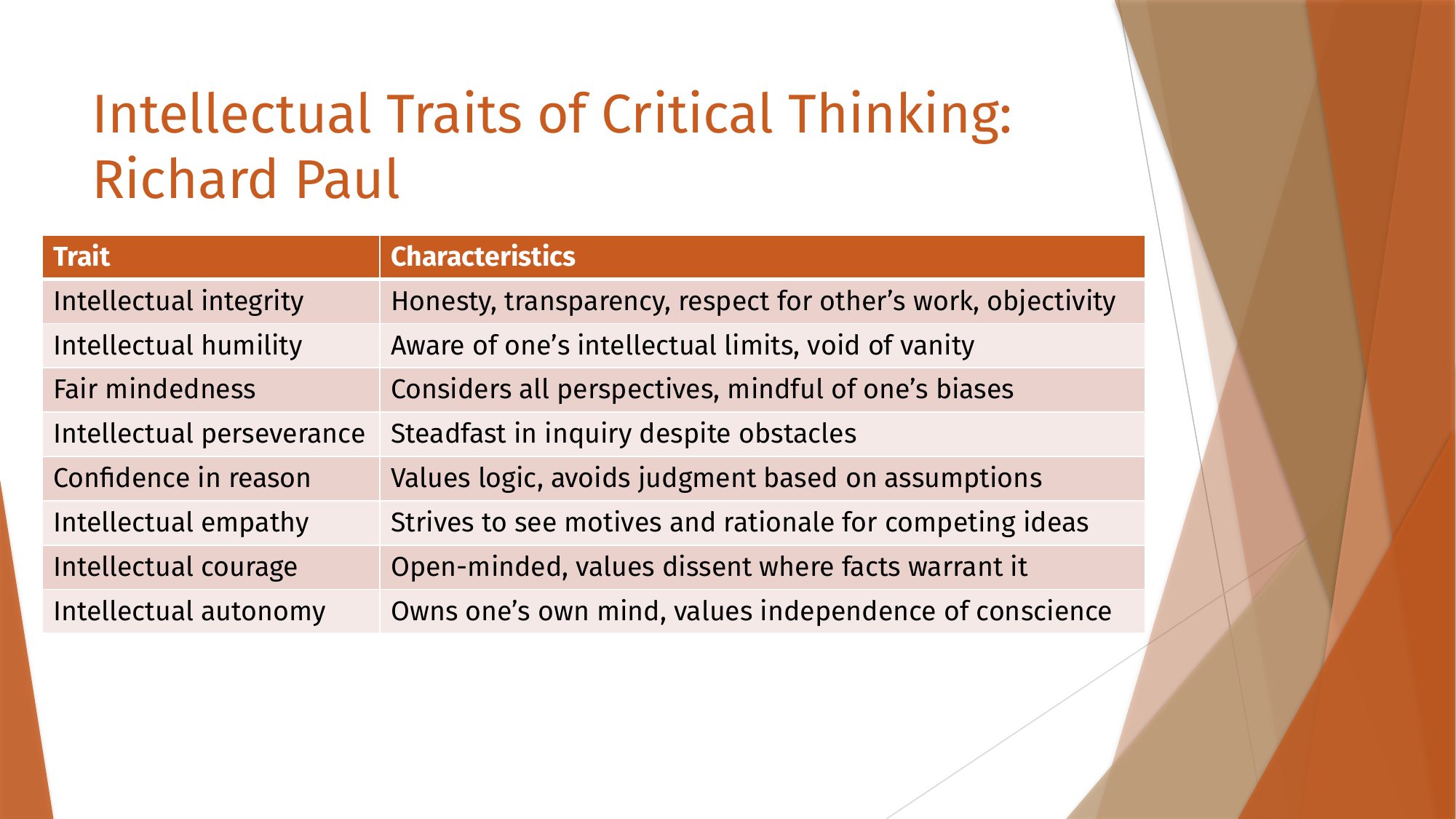

# Intellectual Traits of Critical Thinking: Richard Paul
| Trait | Characteristics |
| --- | --- |
| Intellectual integrity | Honesty, transparency, respect for other’s work, objectivity |
| Intellectual humility | Aware of one’s intellectual limits, void of vanity |
| Fair mindedness | Considers all perspectives, mindful of one’s biases |
| Intellectual perseverance | Steadfast in inquiry despite obstacles |
| Confidence in reason | Values logic, avoids judgment based on assumptions |
| Intellectual empathy | Strives to see motives and rationale for competing ideas |
| Intellectual courage | Open-minded, values dissent where facts warrant it |
| Intellectual autonomy | Owns one’s own mind, values independence of conscience |